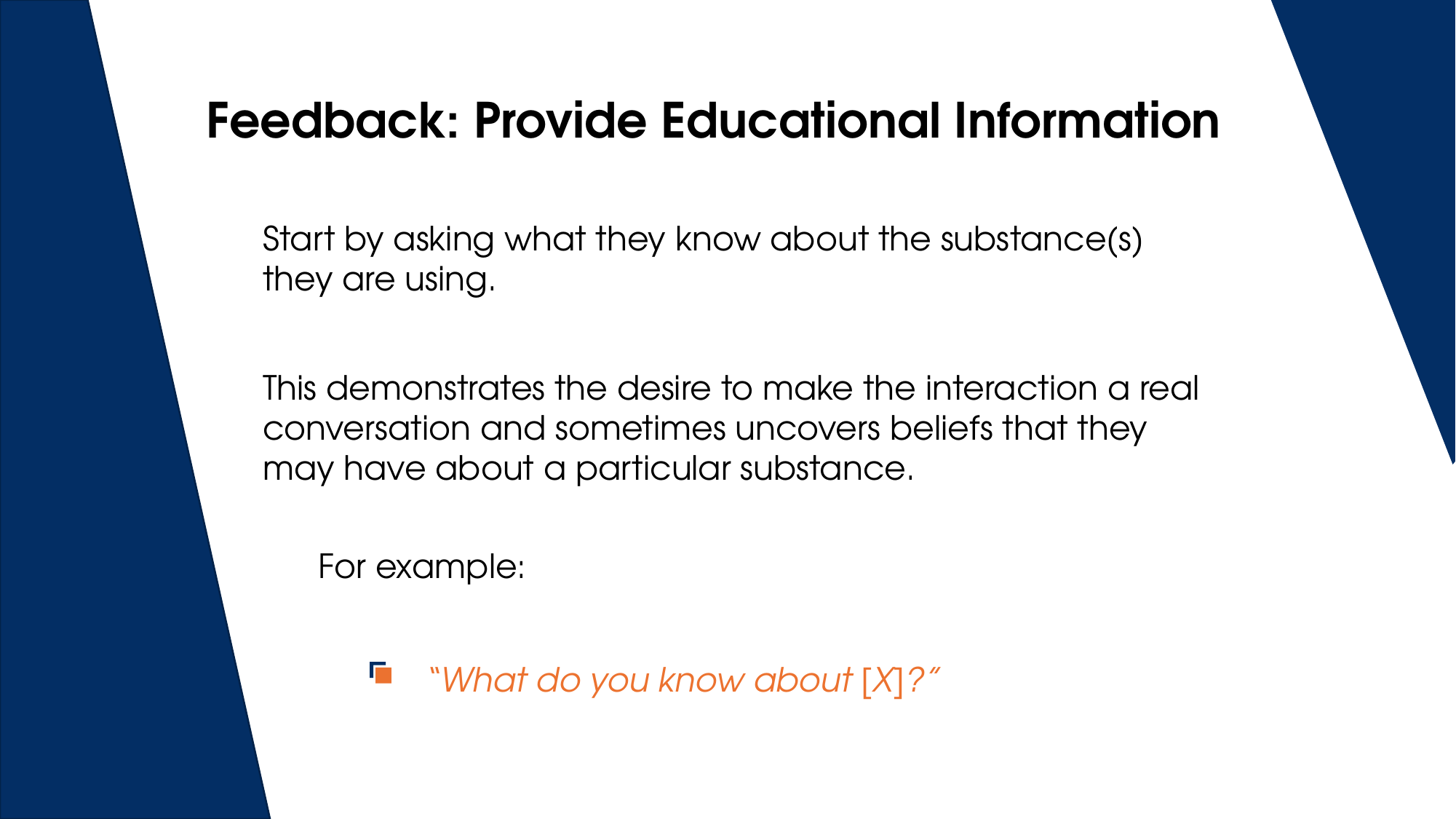

Feedback: Provide Educational Information
Start by asking what they know about the substance(s) they are using.

This demonstrates the desire to make the interaction a real conversation and sometimes uncovers beliefs that they may have about a particular substance.

      For example:
“What do you know about [X]?”